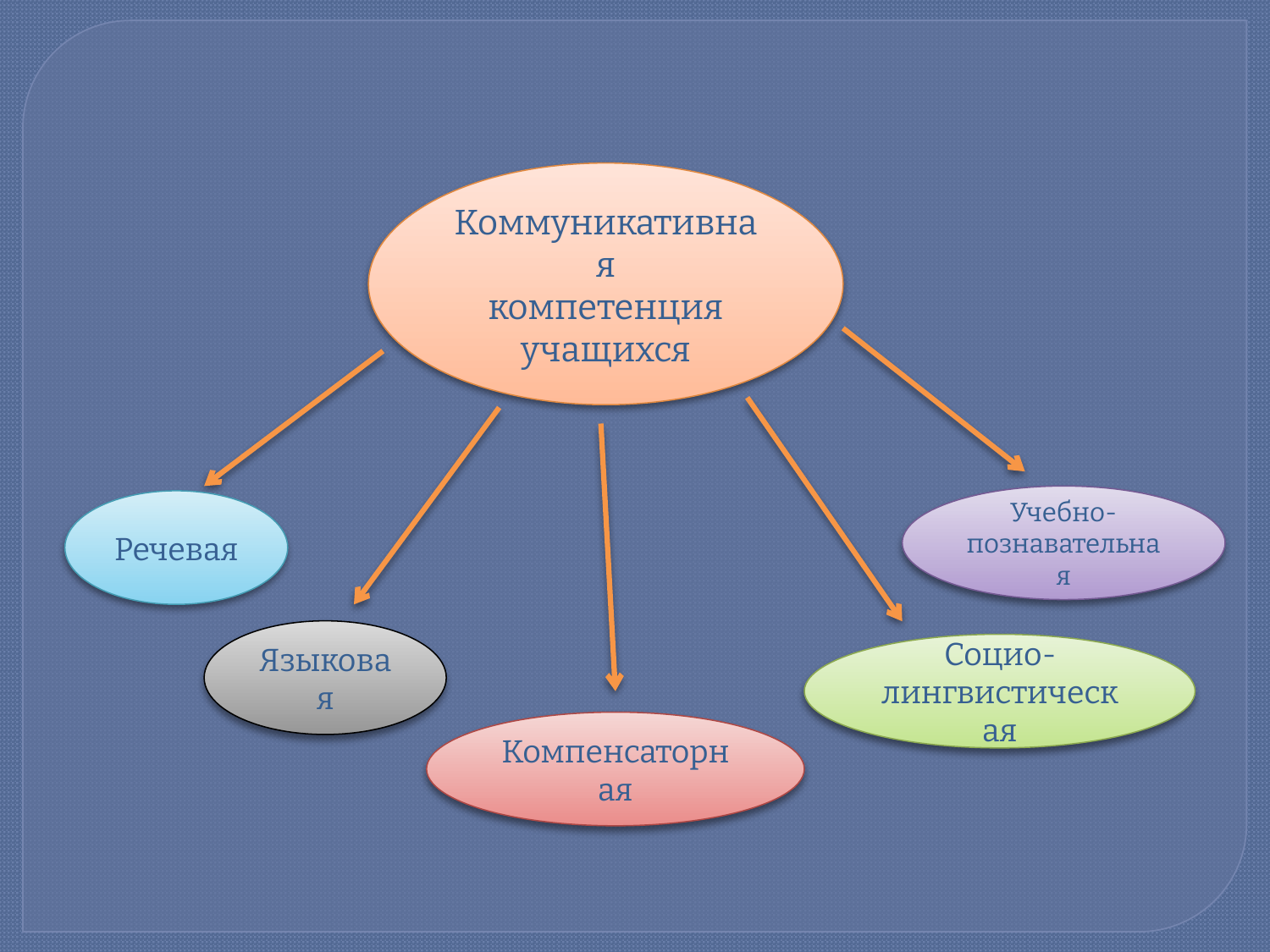

Коммуникативная
компетенция
учащихся
Учебно-познавательная
Речевая
Языковая
Социо-лингвистическая
Компенсаторная